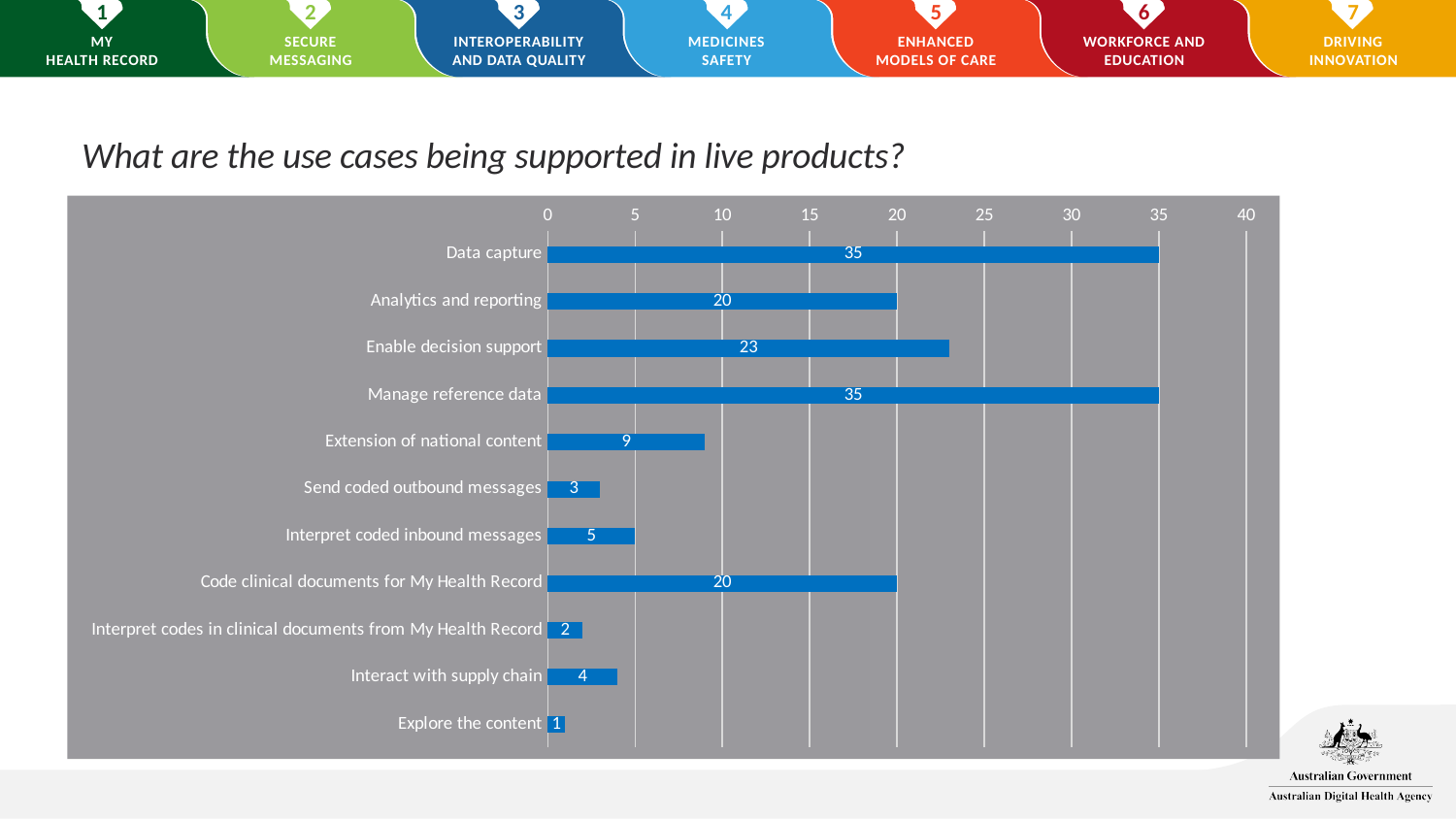

What are the use cases being supported in live products?

### Chart

| Category | Count |
|---|---|
| Data capture | 35.0 |
| Analytics and reporting | 20.0 |
| Enable decision support | 23.0 |
| Manage reference data | 35.0 |
| Extension of national content | 9.0 |
| Send coded outbound messages | 3.0 |
| Interpret coded inbound messages | 5.0 |
| Code clinical documents for My Health Record | 20.0 |
| Interpret codes in clinical documents from My Health Record | 2.0 |
| Interact with supply chain | 4.0 |
| Explore the content | 1.0 |